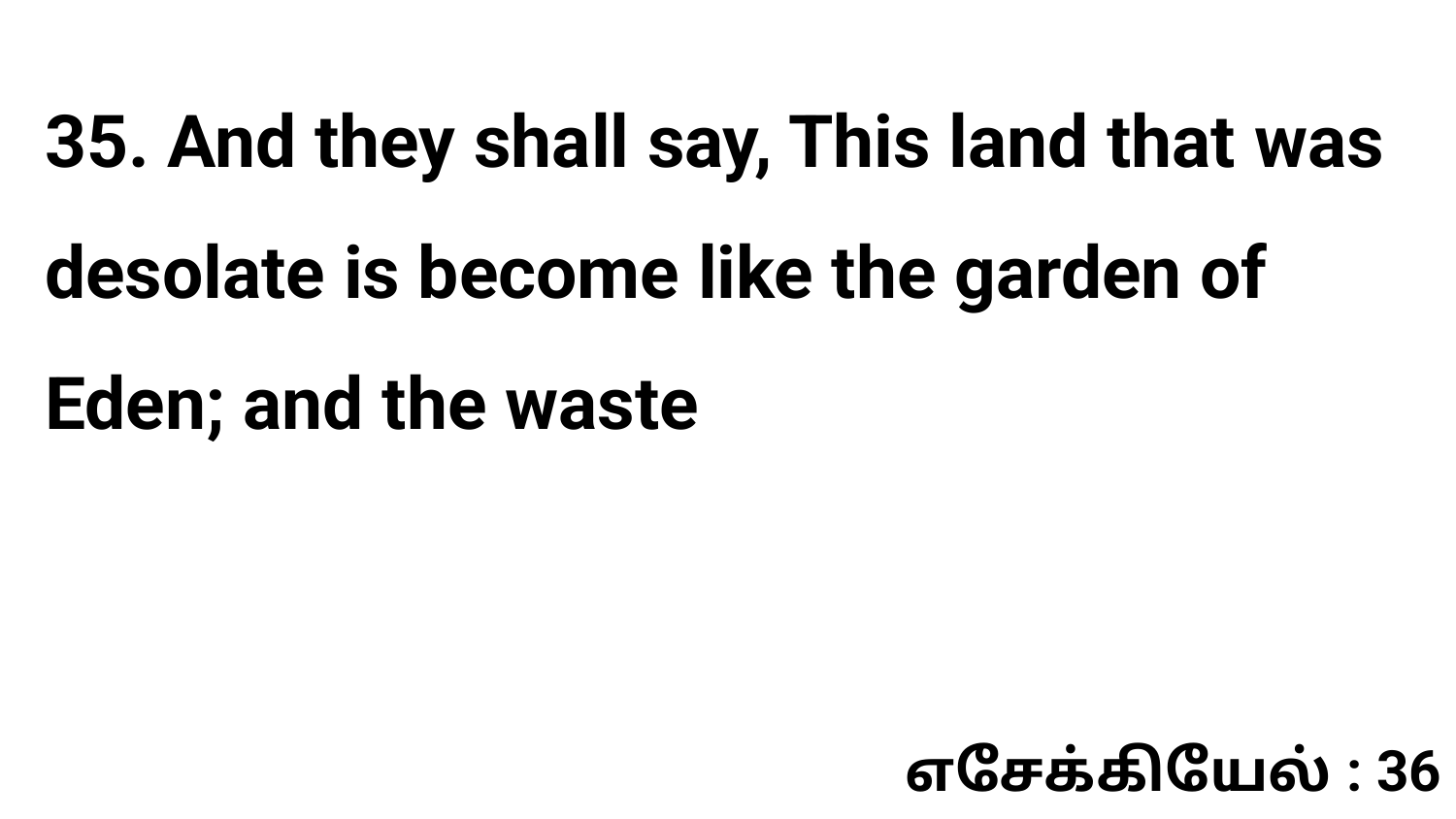

35. And they shall say, This land that was desolate is become like the garden of Eden; and the waste
எசேக்கியேல் : 36